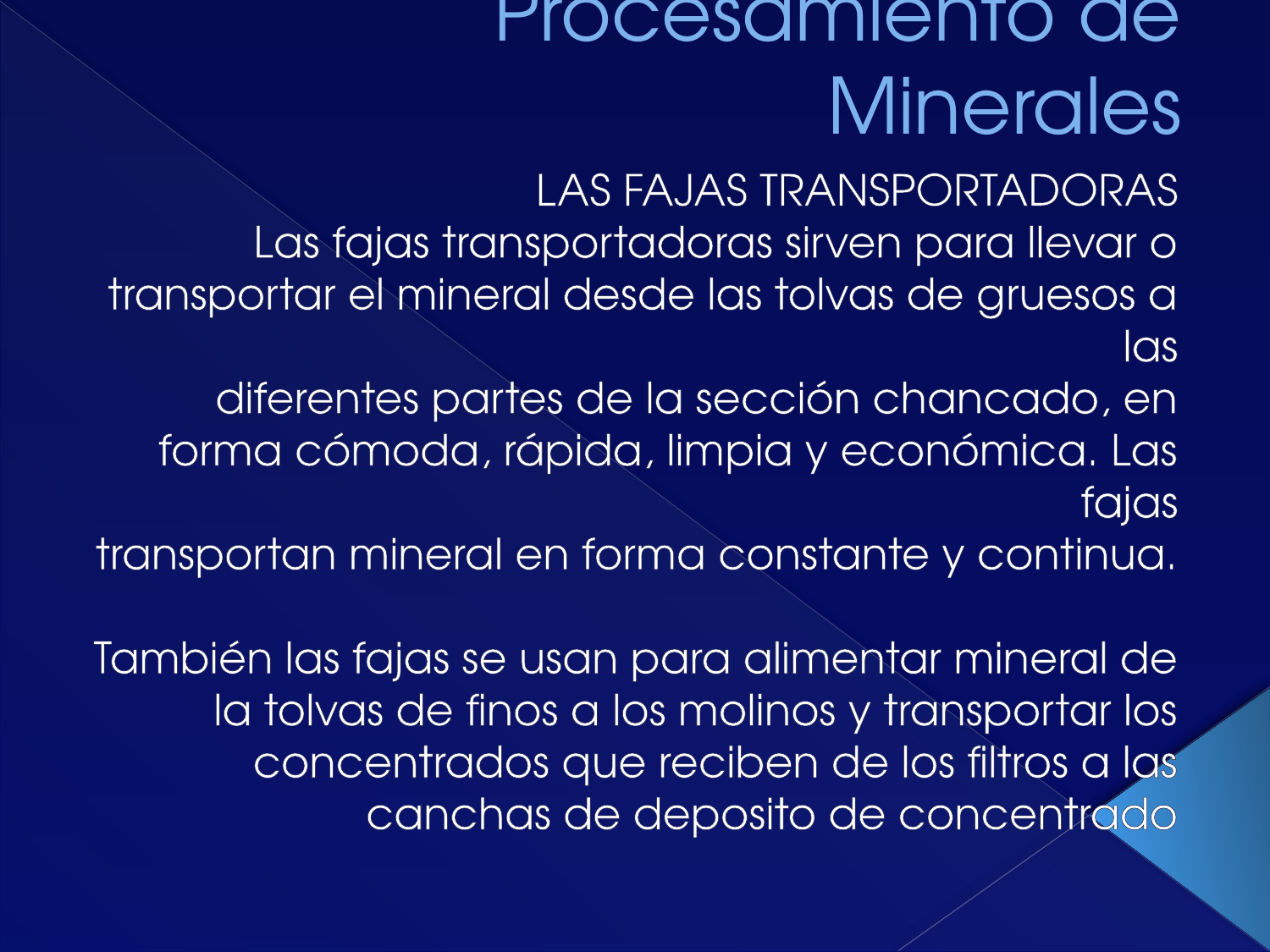

# Procesamiento de Minerales
LAS FAJAS TRANSPORTADORAS
Las fajas transportadoras sirven para llevar o transportar el mineral desde las tolvas de gruesos a las
diferentes partes de la sección chancado, en forma cómoda, rápida, limpia y económica. Las fajas
transportan mineral en forma constante y continua.

También las fajas se usan para alimentar mineral de la tolvas de finos a los molinos y transportar los
concentrados que reciben de los filtros a las canchas de deposito de concentrado